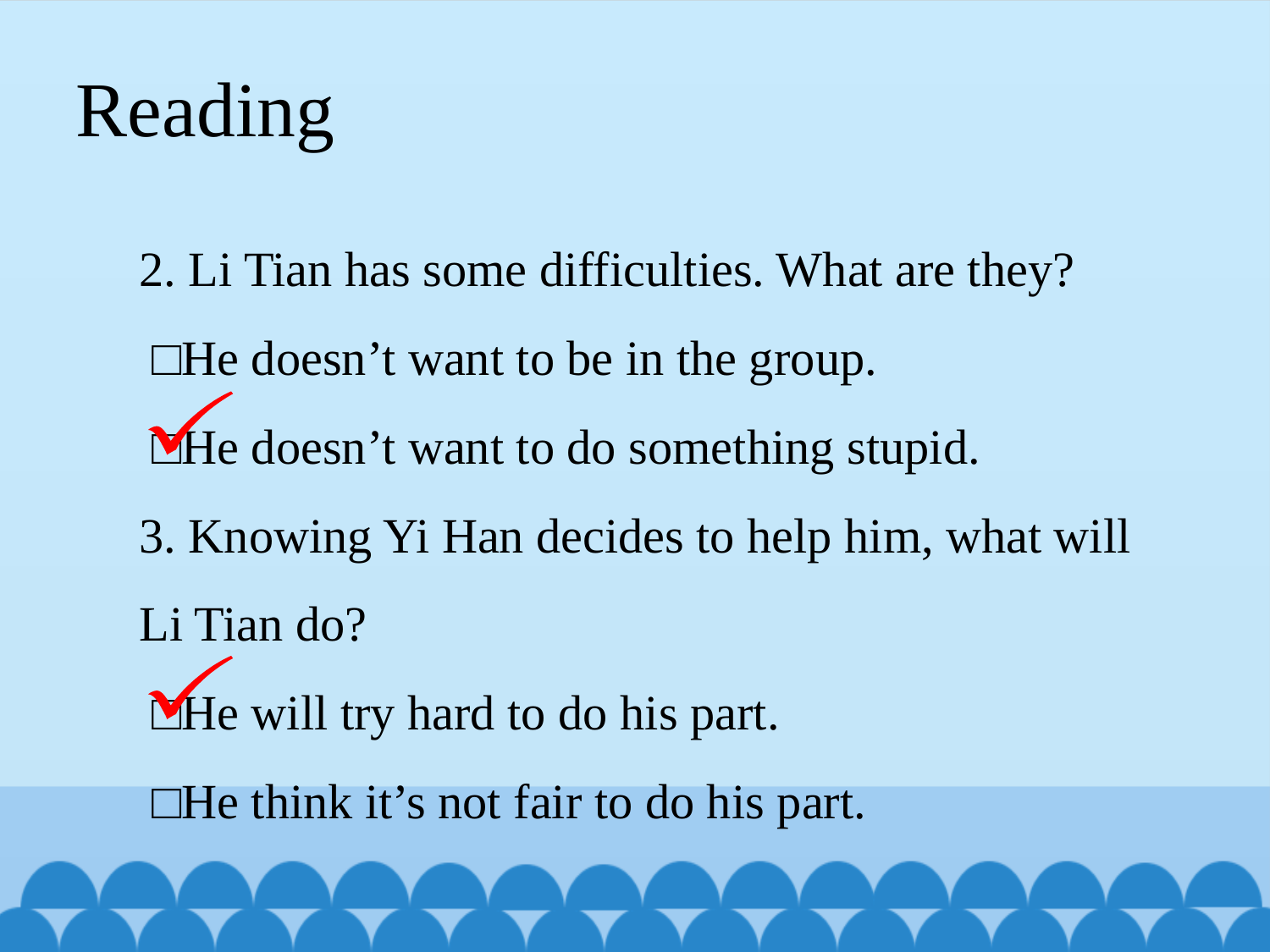

Reading
2. Li Tian has some difficulties. What are they?
 □He doesn’t want to be in the group.
 □He doesn’t want to do something stupid.
3. Knowing Yi Han decides to help him, what will Li Tian do?
 □He will try hard to do his part.
 □He think it’s not fair to do his part.